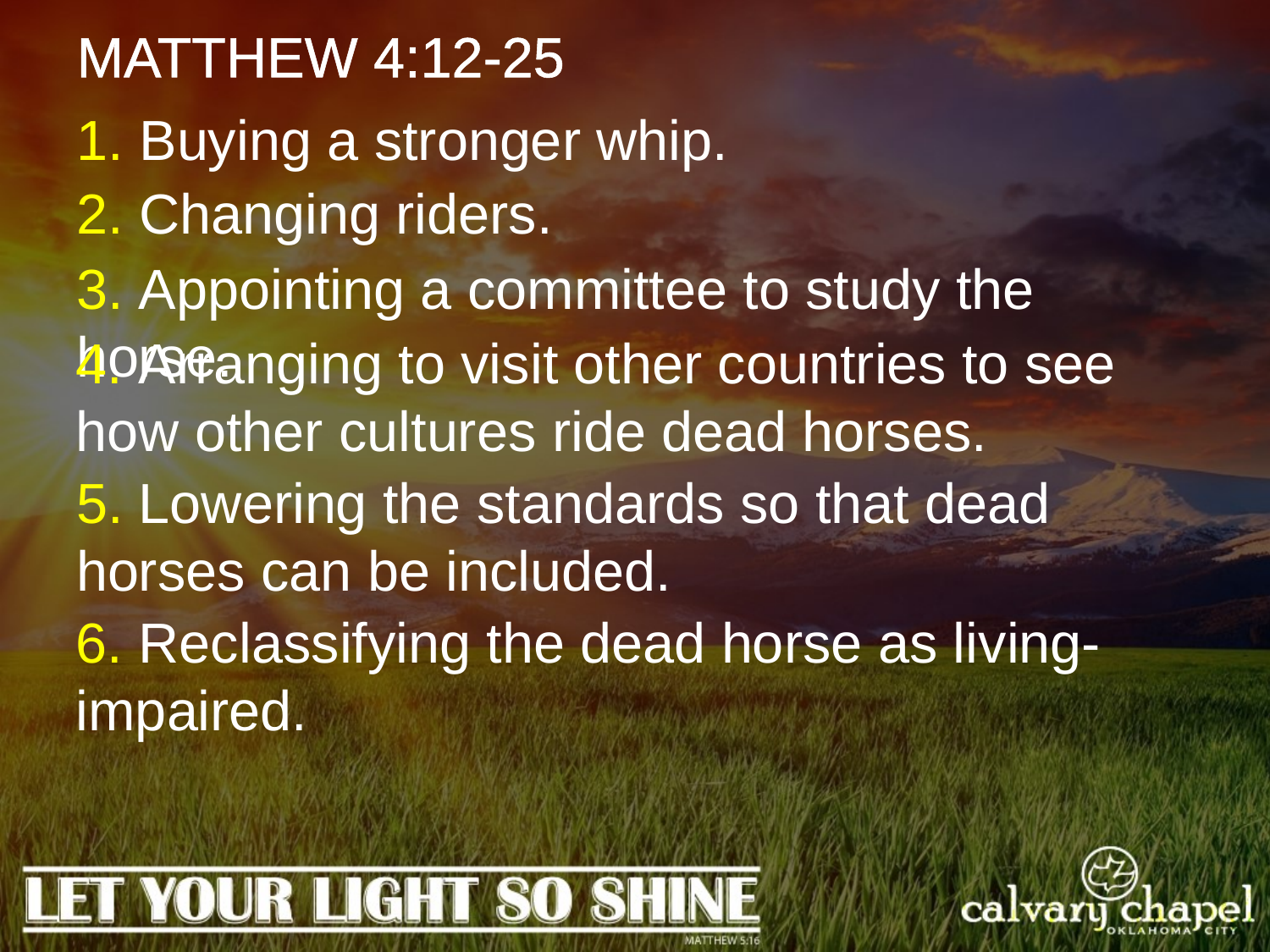

MATTHEW 4:12-25
1. Buying a stronger whip.
2. Changing riders.
3. Appointing a committee to study the horse.
4. Arranging to visit other countries to see how other cultures ride dead horses.
5. Lowering the standards so that dead horses can be included.
6. Reclassifying the dead horse as living-impaired.